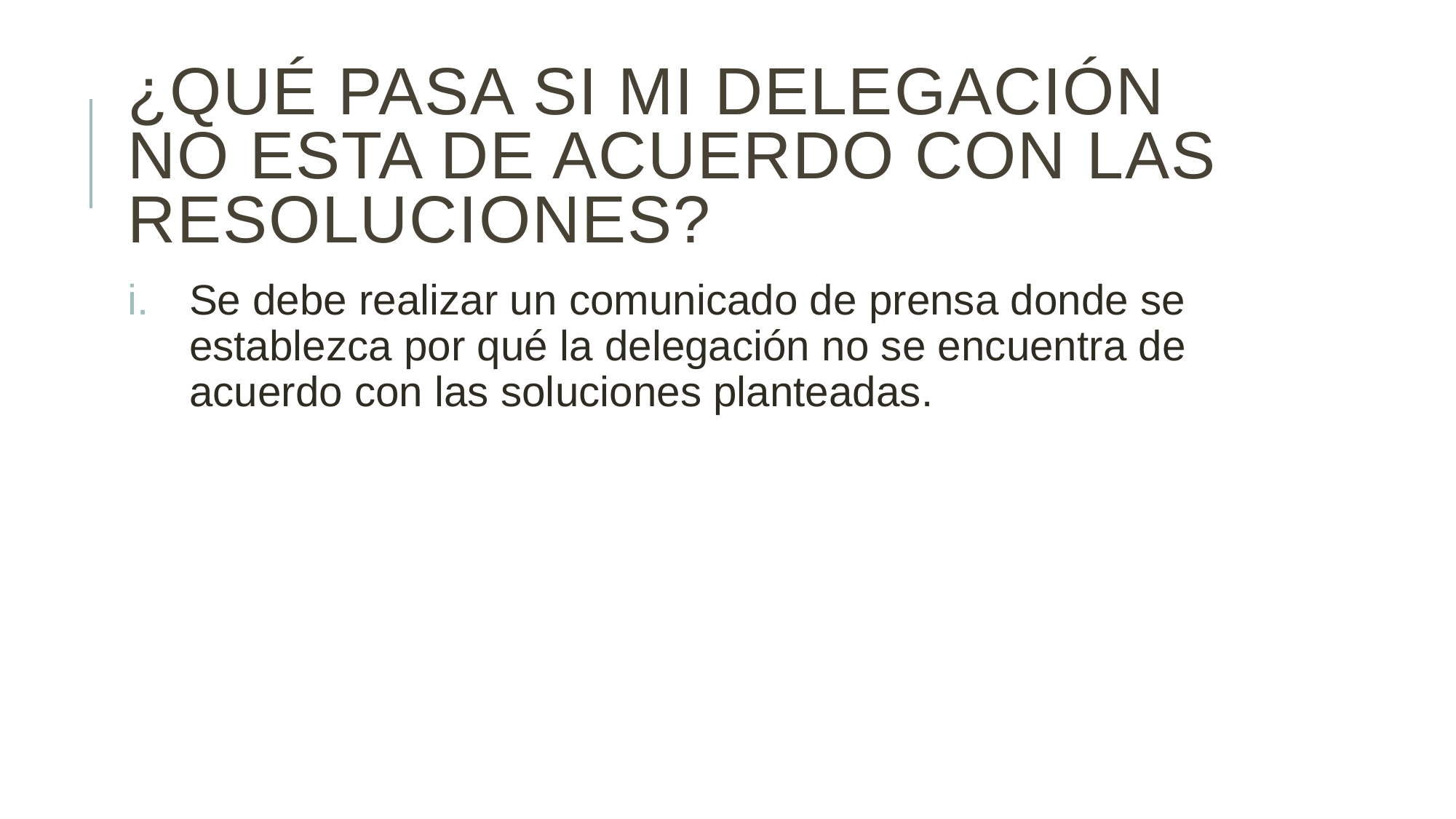

# ¿Qué pasa si mi delegación no esta de acuerdo con las resoluciones?
Se debe realizar un comunicado de prensa donde se establezca por qué la delegación no se encuentra de acuerdo con las soluciones planteadas.